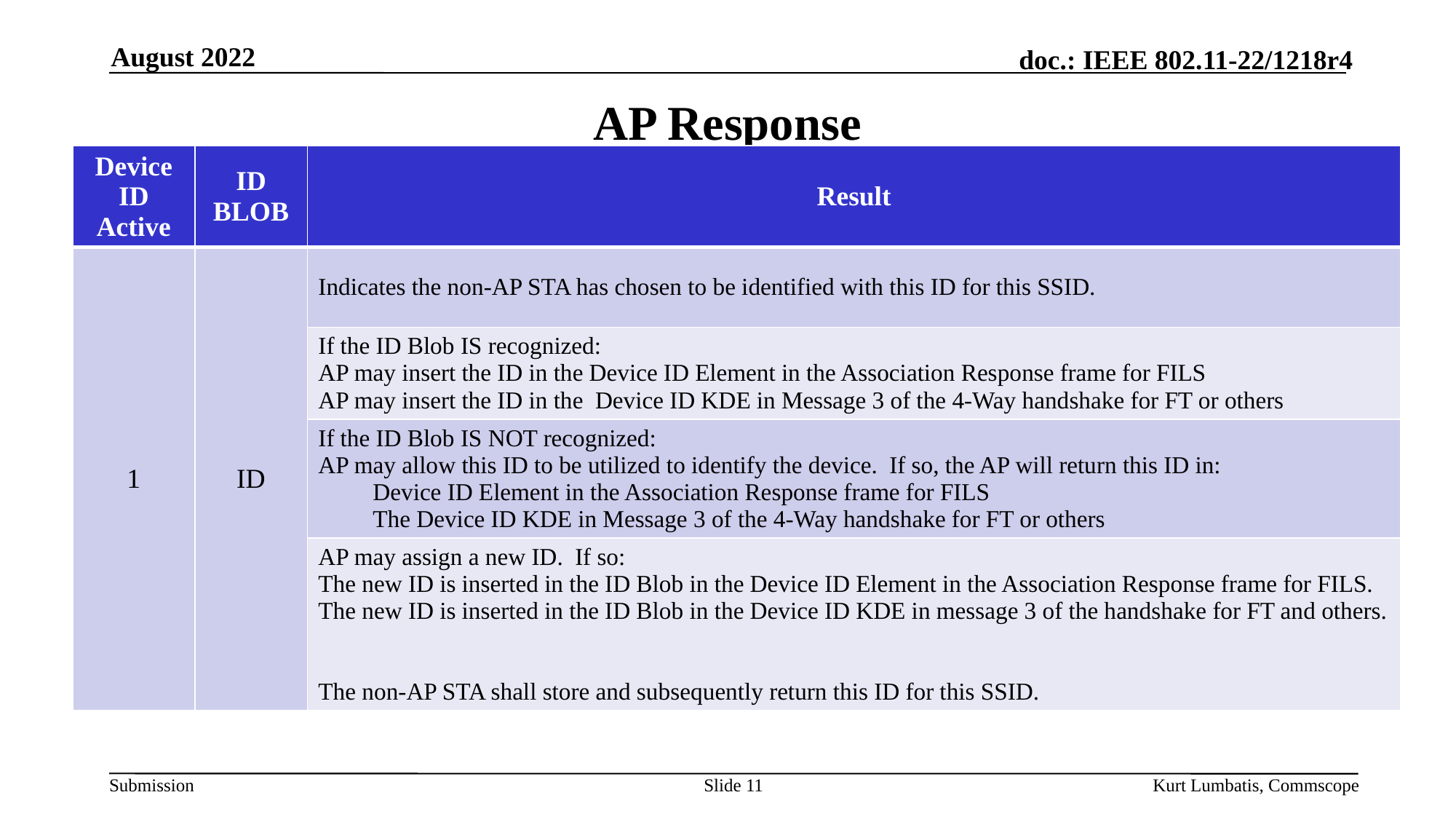

August 2022
# AP Response
| Device ID Active | ID BLOB | Result |
| --- | --- | --- |
| 1 | ID | Indicates the non-AP STA has chosen to be identified with this ID for this SSID. |
|  |  | If the ID Blob is recognized: AP may insert the ID in the Device ID Element in the Association Response frame for FILS AP may insert the ID in the Device ID KDE in Message 3 of the 4-Way handshake for FT or others |
|  |  | If the ID Blob is NOT recognized: AP may allow this ID to be utilized to identify the device. If so, the AP will return this ID in: Device ID Element in the Association Response frame for FILS The Device ID KDE in Message 3 of the 4-Way handshake for FT or others |
|  |  | AP may assign a new ID. If so: The new ID is inserted in the ID Blob in the Device ID Element in the Association Response frame for FILS. The new ID is inserted in the ID Blob in the Device ID KDE in message 3 of the handshake for FT and others. The non-AP STA shall store and subsequently return this ID for this SSID. |
Slide 11
Kurt Lumbatis, Commscope